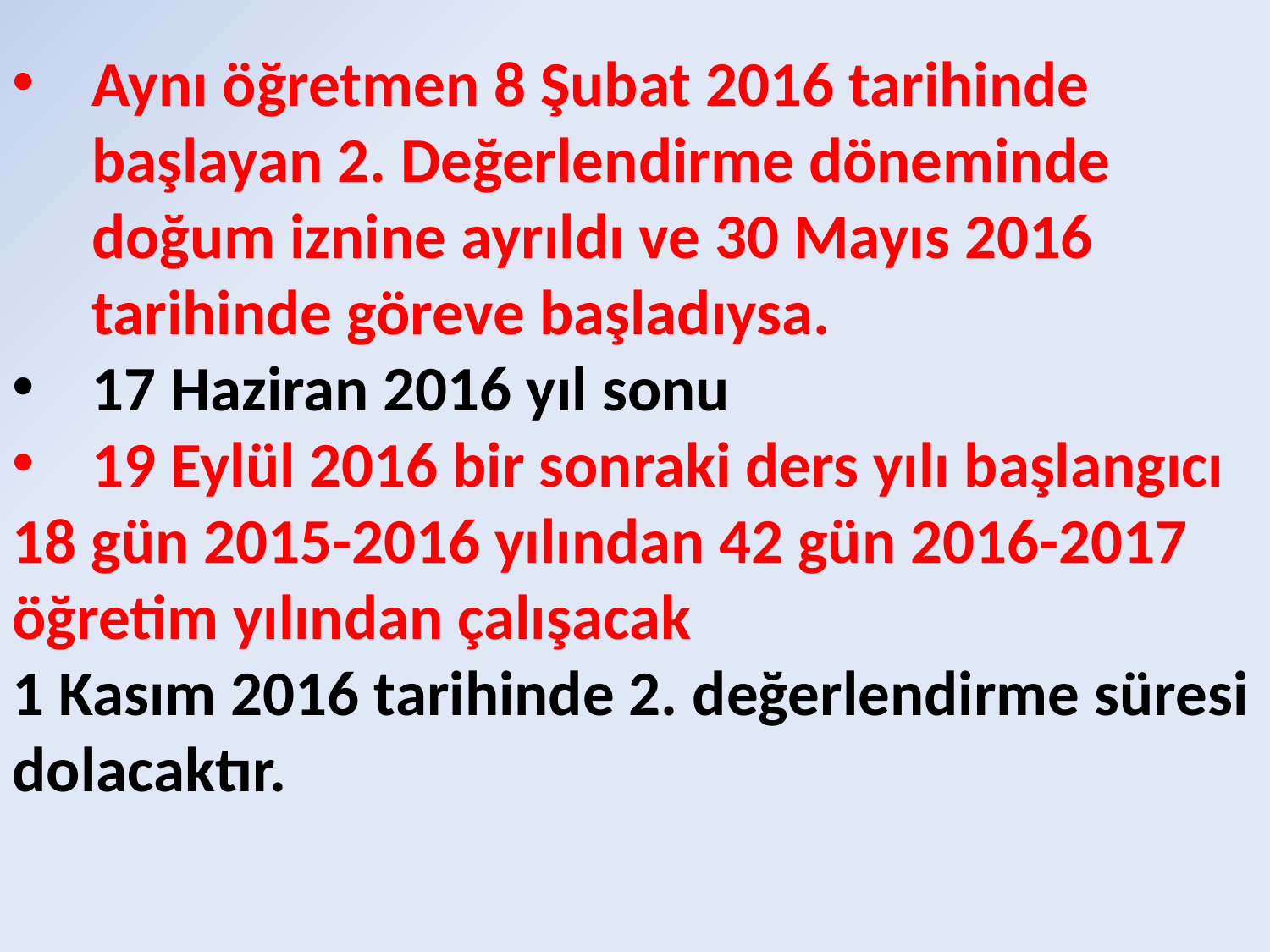

Aynı öğretmen 8 Şubat 2016 tarihinde başlayan 2. Değerlendirme döneminde doğum iznine ayrıldı ve 30 Mayıs 2016 tarihinde göreve başladıysa.
17 Haziran 2016 yıl sonu
19 Eylül 2016 bir sonraki ders yılı başlangıcı
18 gün 2015-2016 yılından 42 gün 2016-2017 öğretim yılından çalışacak
1 Kasım 2016 tarihinde 2. değerlendirme süresi dolacaktır.